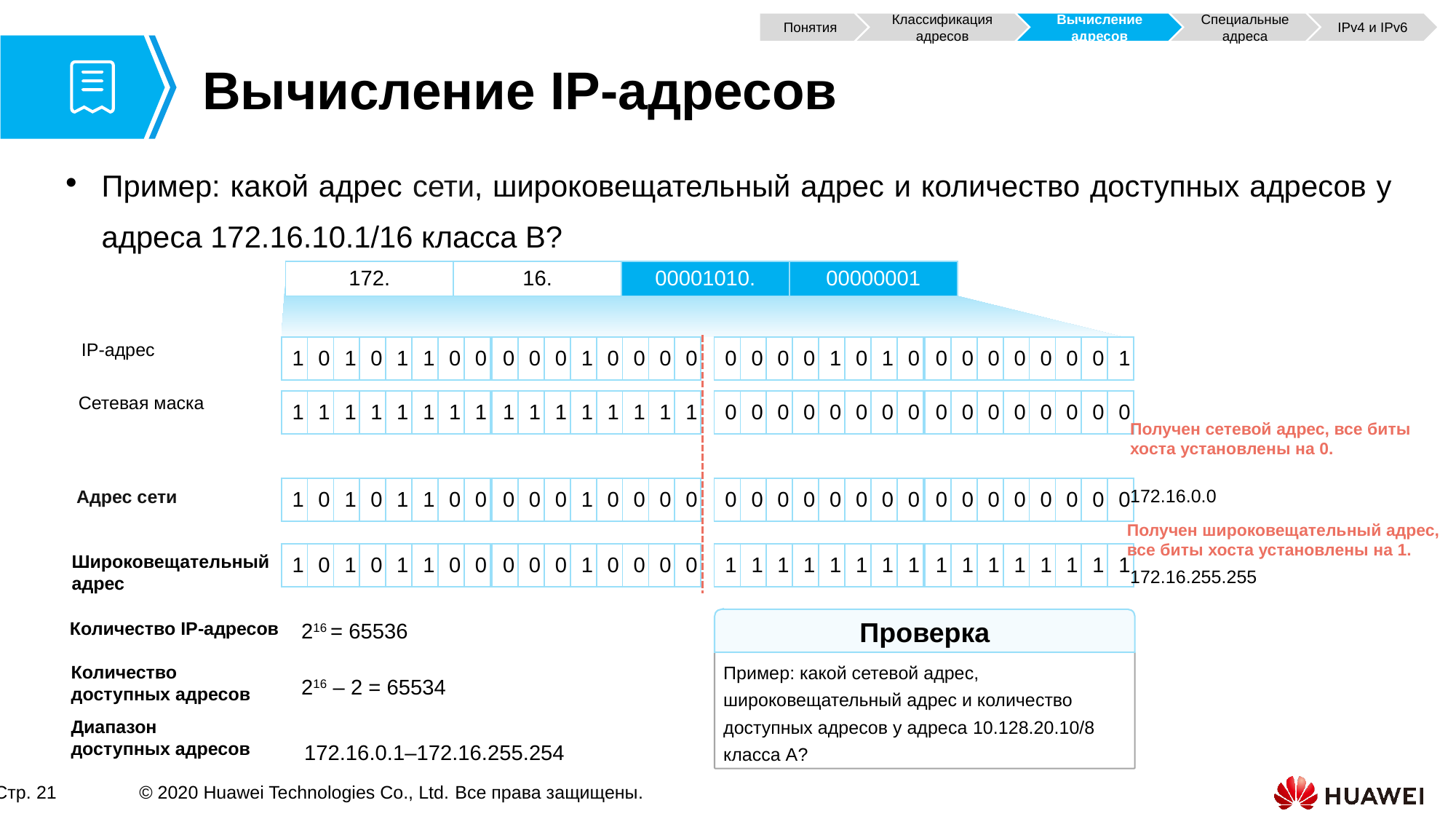

Понятия
Классификация адресов
Вычисление адресов
Специальные адреса
IPv4 и IPv6
# Вычисление IP-адресов
Пример: какой адрес сети, широковещательный адрес и количество доступных адресов у адреса 172.16.10.1/16 класса B?
| 172. | 16. | 00001010. | 00000001 |
| --- | --- | --- | --- |

IP-адрес
| 1 | 0 | 1 | 0 | 1 | 1 | 0 | 0 |
| --- | --- | --- | --- | --- | --- | --- | --- |
| 0 | 0 | 0 | 1 | 0 | 0 | 0 | 0 |
| --- | --- | --- | --- | --- | --- | --- | --- |
| 0 | 0 | 0 | 0 | 1 | 0 | 1 | 0 |
| --- | --- | --- | --- | --- | --- | --- | --- |
| 0 | 0 | 0 | 0 | 0 | 0 | 0 | 1 |
| --- | --- | --- | --- | --- | --- | --- | --- |
Сетевая маска
| 1 | 1 | 1 | 1 | 1 | 1 | 1 | 1 |
| --- | --- | --- | --- | --- | --- | --- | --- |
| 1 | 1 | 1 | 1 | 1 | 1 | 1 | 1 |
| --- | --- | --- | --- | --- | --- | --- | --- |
| 0 | 0 | 0 | 0 | 0 | 0 | 0 | 0 |
| --- | --- | --- | --- | --- | --- | --- | --- |
| 0 | 0 | 0 | 0 | 0 | 0 | 0 | 0 |
| --- | --- | --- | --- | --- | --- | --- | --- |
Получен сетевой адрес, все биты хоста установлены на 0.
| 1 | 0 | 1 | 0 | 1 | 1 | 0 | 0 |
| --- | --- | --- | --- | --- | --- | --- | --- |
| 0 | 0 | 0 | 1 | 0 | 0 | 0 | 0 |
| --- | --- | --- | --- | --- | --- | --- | --- |
| 0 | 0 | 0 | 0 | 0 | 0 | 0 | 0 |
| --- | --- | --- | --- | --- | --- | --- | --- |
| 0 | 0 | 0 | 0 | 0 | 0 | 0 | 0 |
| --- | --- | --- | --- | --- | --- | --- | --- |
172.16.0.0
Адрес сети
Получен широковещательный адрес, все биты хоста установлены на 1.
| 1 | 0 | 1 | 0 | 1 | 1 | 0 | 0 |
| --- | --- | --- | --- | --- | --- | --- | --- |
| 0 | 0 | 0 | 1 | 0 | 0 | 0 | 0 |
| --- | --- | --- | --- | --- | --- | --- | --- |
| 1 | 1 | 1 | 1 | 1 | 1 | 1 | 1 |
| --- | --- | --- | --- | --- | --- | --- | --- |
| 1 | 1 | 1 | 1 | 1 | 1 | 1 | 1 |
| --- | --- | --- | --- | --- | --- | --- | --- |
Широковещательный адрес
172.16.255.255
Проверка
Количество IP-адресов
216 = 65536
Пример: какой сетевой адрес, широковещательный адрес и количество доступных адресов у адреса 10.128.20.10/8 класса А?
Количество
доступных адресов
216 – 2 = 65534
Диапазон доступных адресов
172.16.0.1–172.16.255.254